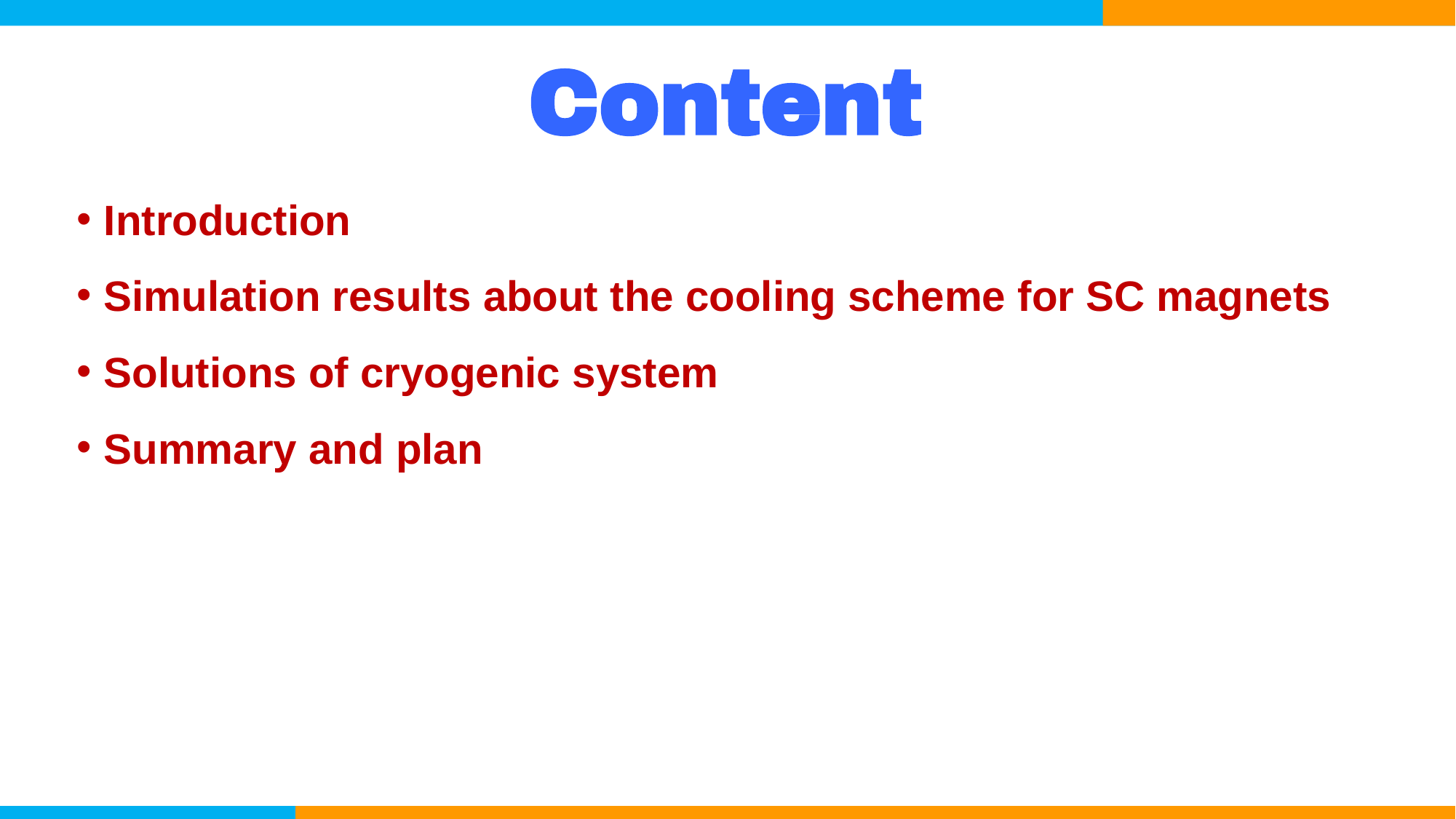

# Content
Introduction
Simulation results about the cooling scheme for SC magnets
Solutions of cryogenic system
Summary and plan